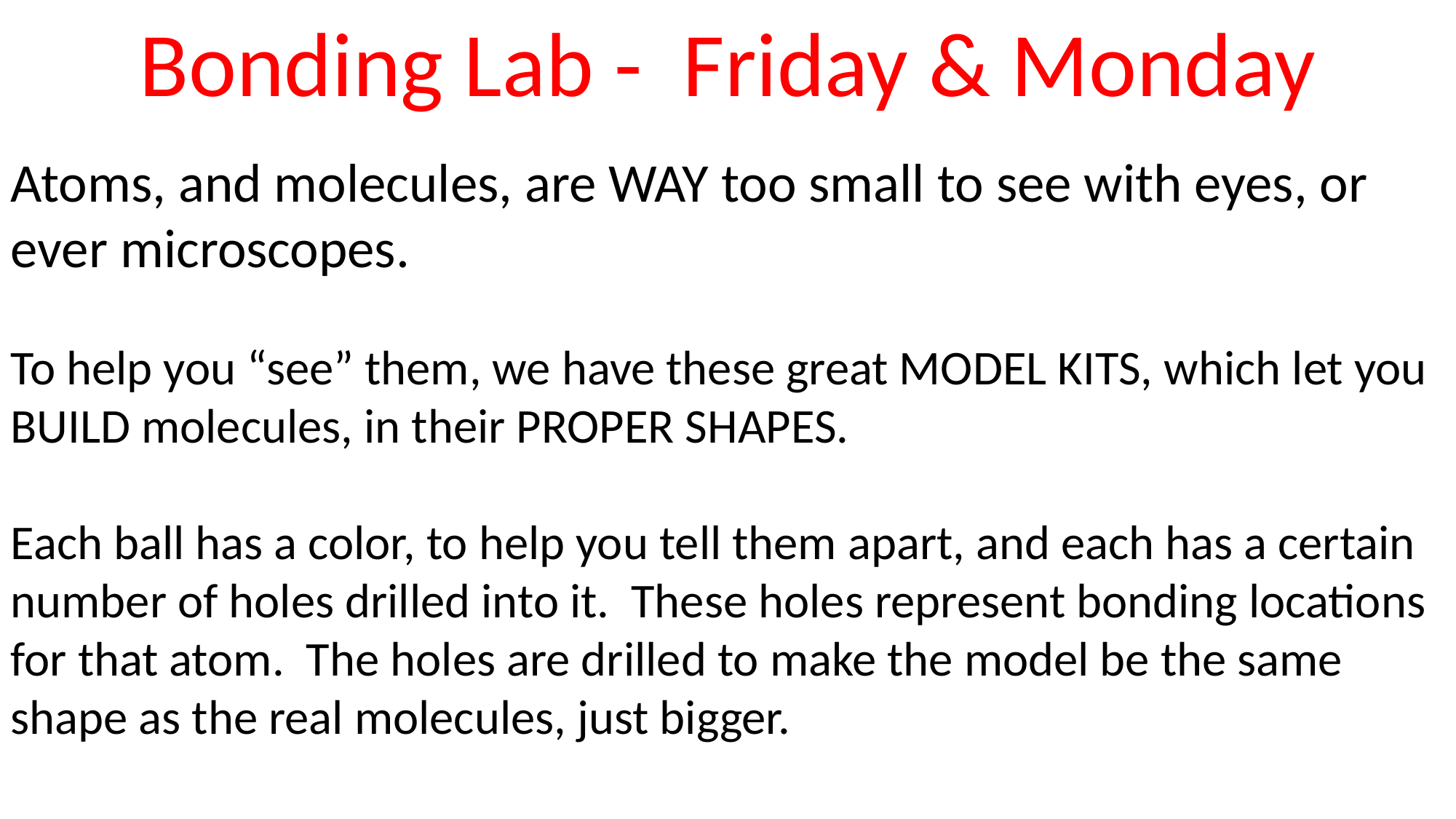

Bonding Lab -  Friday & Monday

Atoms, and molecules, are WAY too small to see with eyes, or ever microscopes.

To help you “see” them, we have these great MODEL KITS, which let you BUILD molecules, in their PROPER SHAPES.

Each ball has a color, to help you tell them apart, and each has a certain number of holes drilled into it.  These holes represent bonding locations for that atom.  The holes are drilled to make the model be the same shape as the real molecules, just bigger.